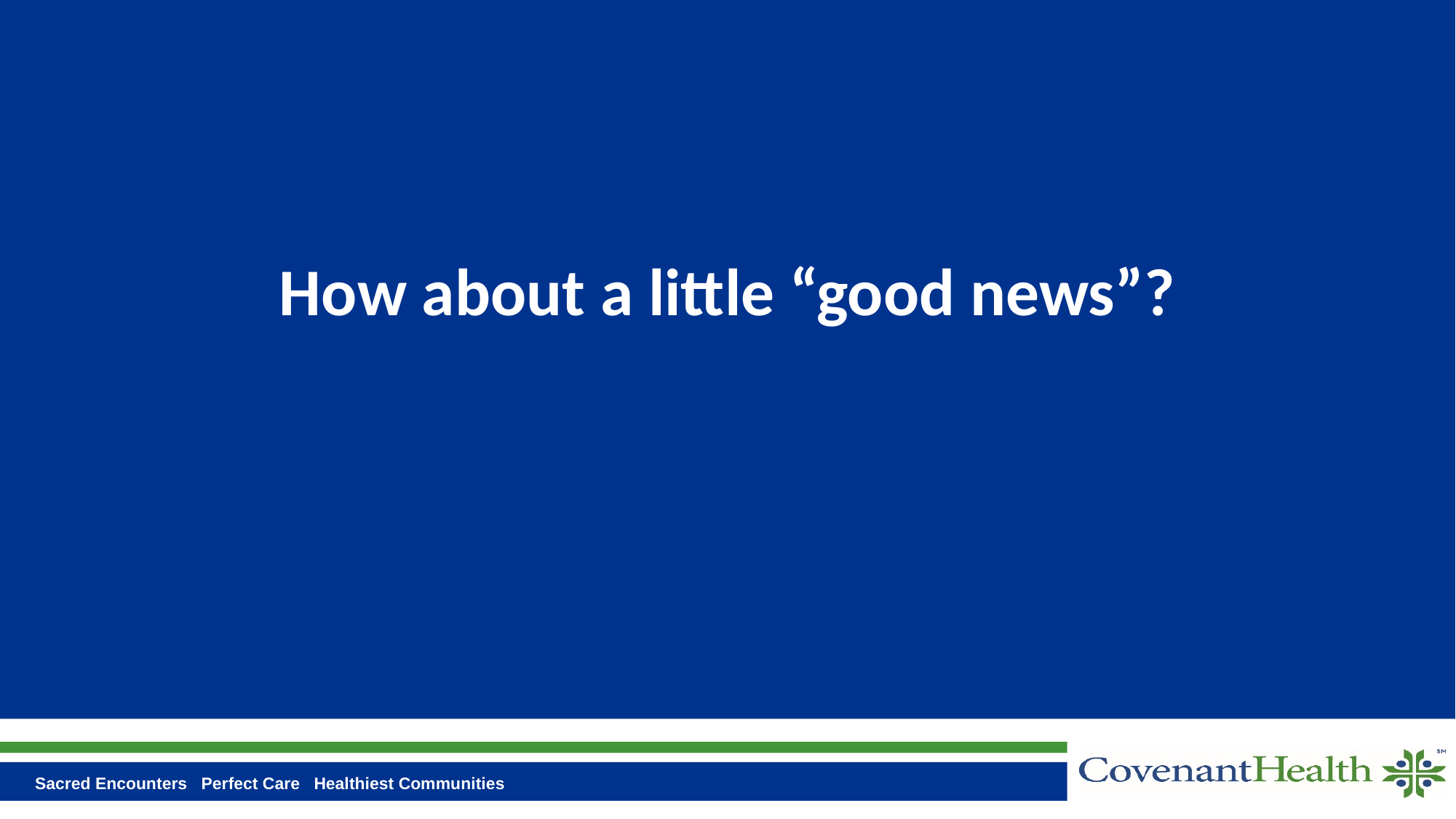

# How about a little “good news”?